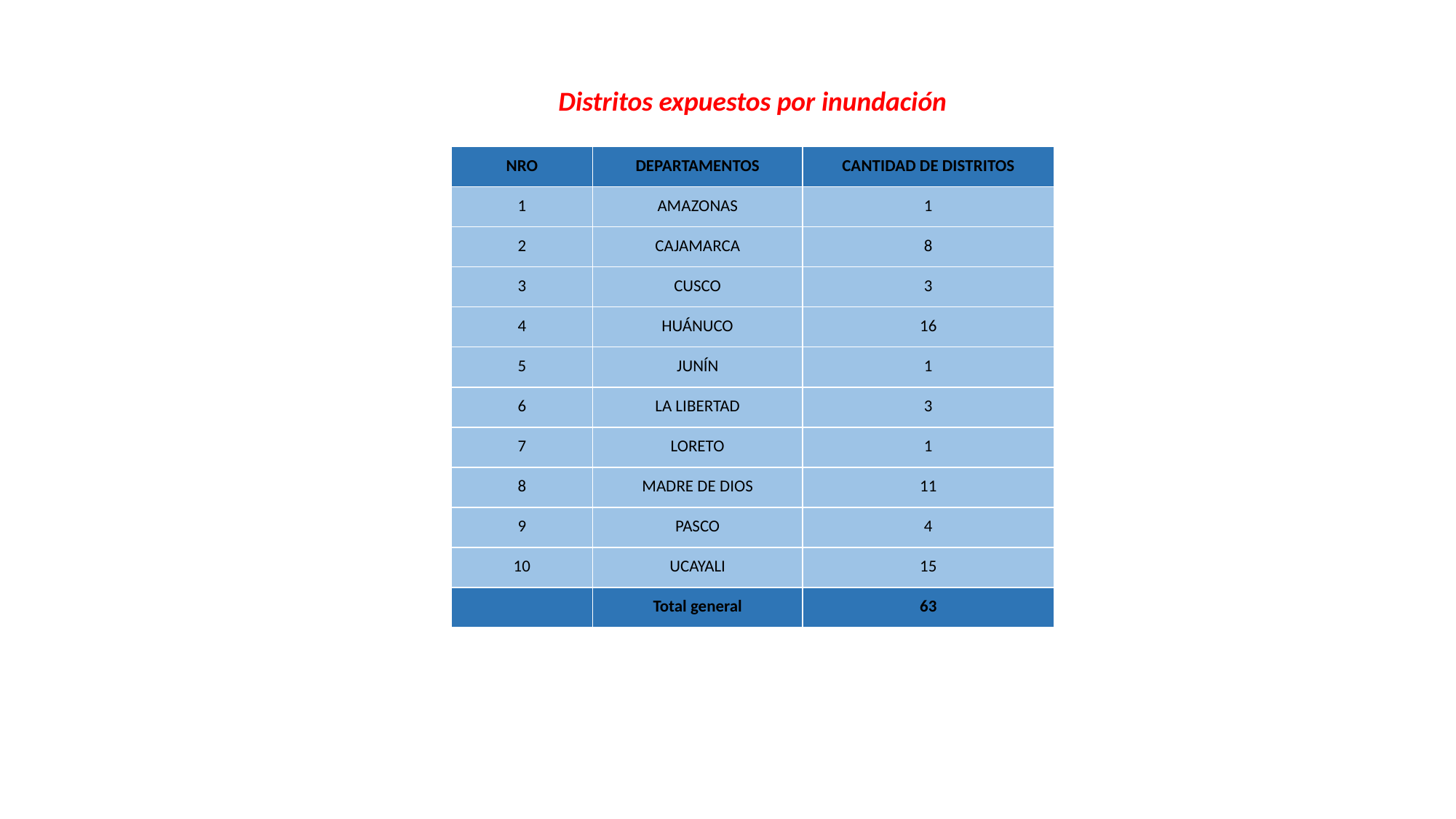

Distritos expuestos por inundación
| NRO | DEPARTAMENTOS | CANTIDAD DE DISTRITOS |
| --- | --- | --- |
| 1 | AMAZONAS | 1 |
| 2 | CAJAMARCA | 8 |
| 3 | CUSCO | 3 |
| 4 | HUÁNUCO | 16 |
| 5 | JUNÍN | 1 |
| 6 | LA LIBERTAD | 3 |
| 7 | LORETO | 1 |
| 8 | MADRE DE DIOS | 11 |
| 9 | PASCO | 4 |
| 10 | UCAYALI | 15 |
|  | Total general | 63 |